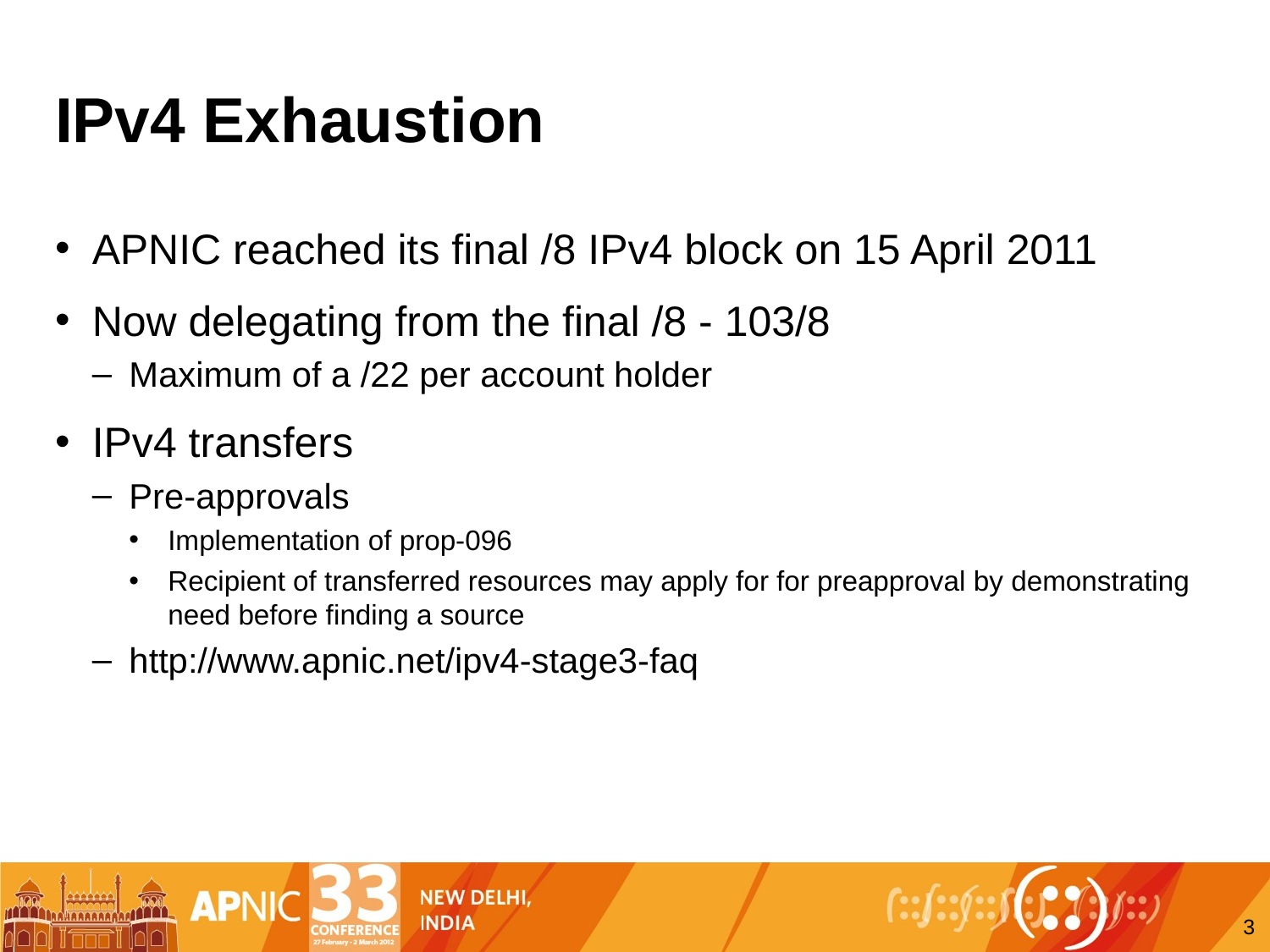

# IPv4 Exhaustion
APNIC reached its final /8 IPv4 block on 15 April 2011
Now delegating from the final /8 - 103/8
Maximum of a /22 per account holder
IPv4 transfers
Pre-approvals
Implementation of prop-096
Recipient of transferred resources may apply for for preapproval by demonstrating need before finding a source
http://www.apnic.net/ipv4-stage3-faq

3